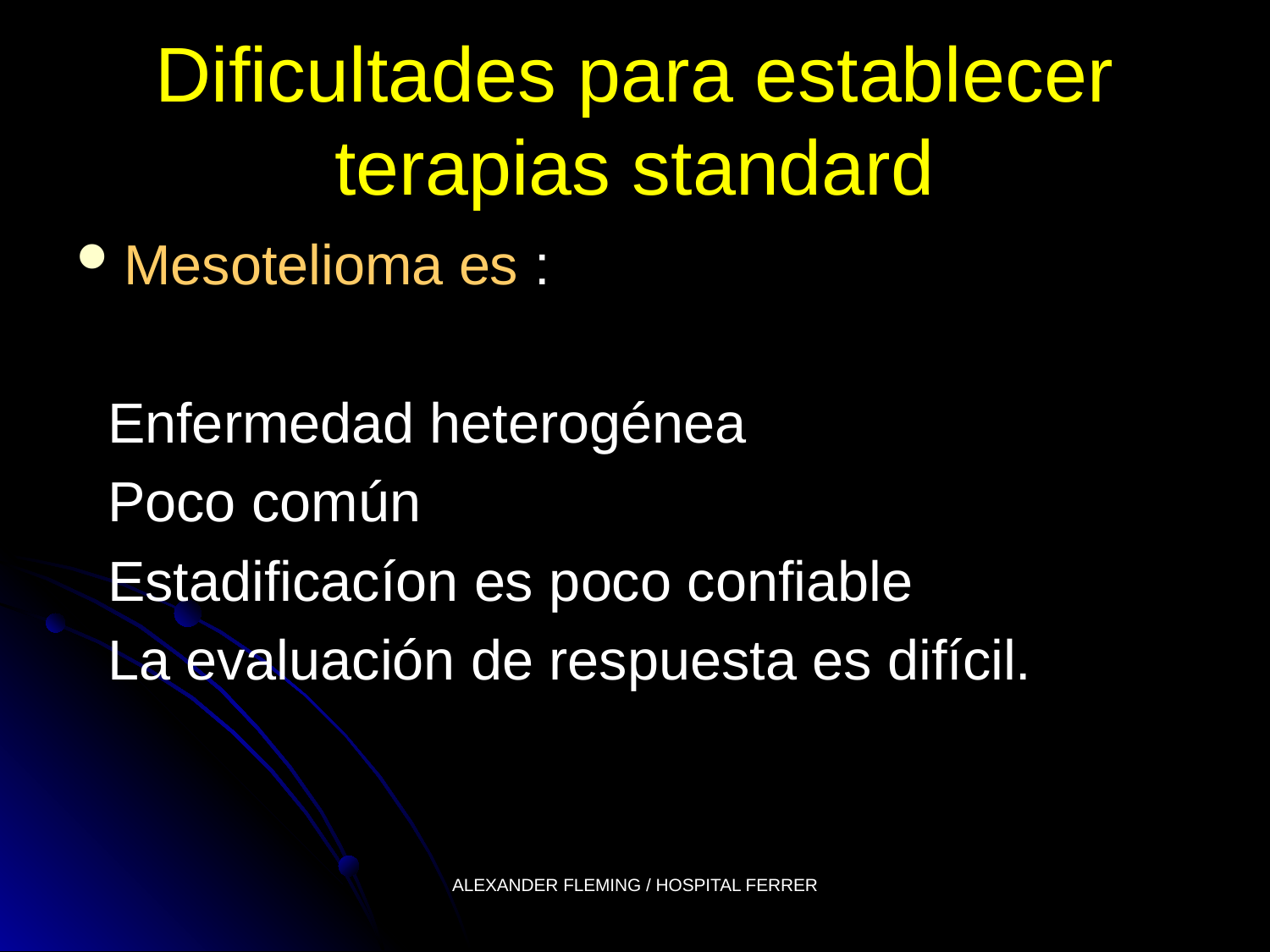

# Dificultades para establecer terapias standard
Mesotelioma es :

  Enfermedad heterogénea
  Poco común
  Estadificacíon es poco confiable
  La evaluación de respuesta es difícil.
ALEXANDER FLEMING / HOSPITAL FERRER